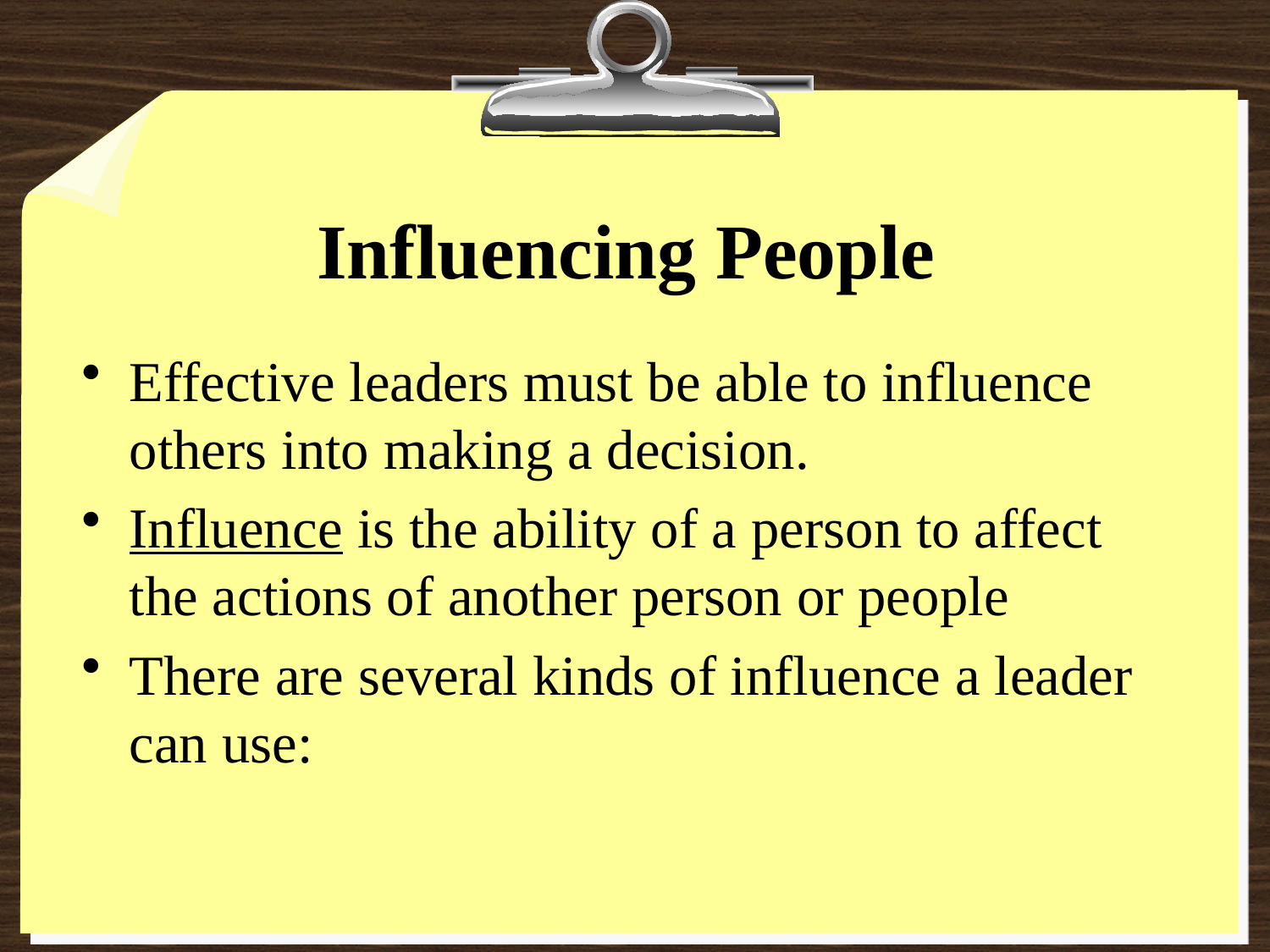

# Influencing People
Effective leaders must be able to influence others into making a decision.
Influence is the ability of a person to affect the actions of another person or people
There are several kinds of influence a leader can use: